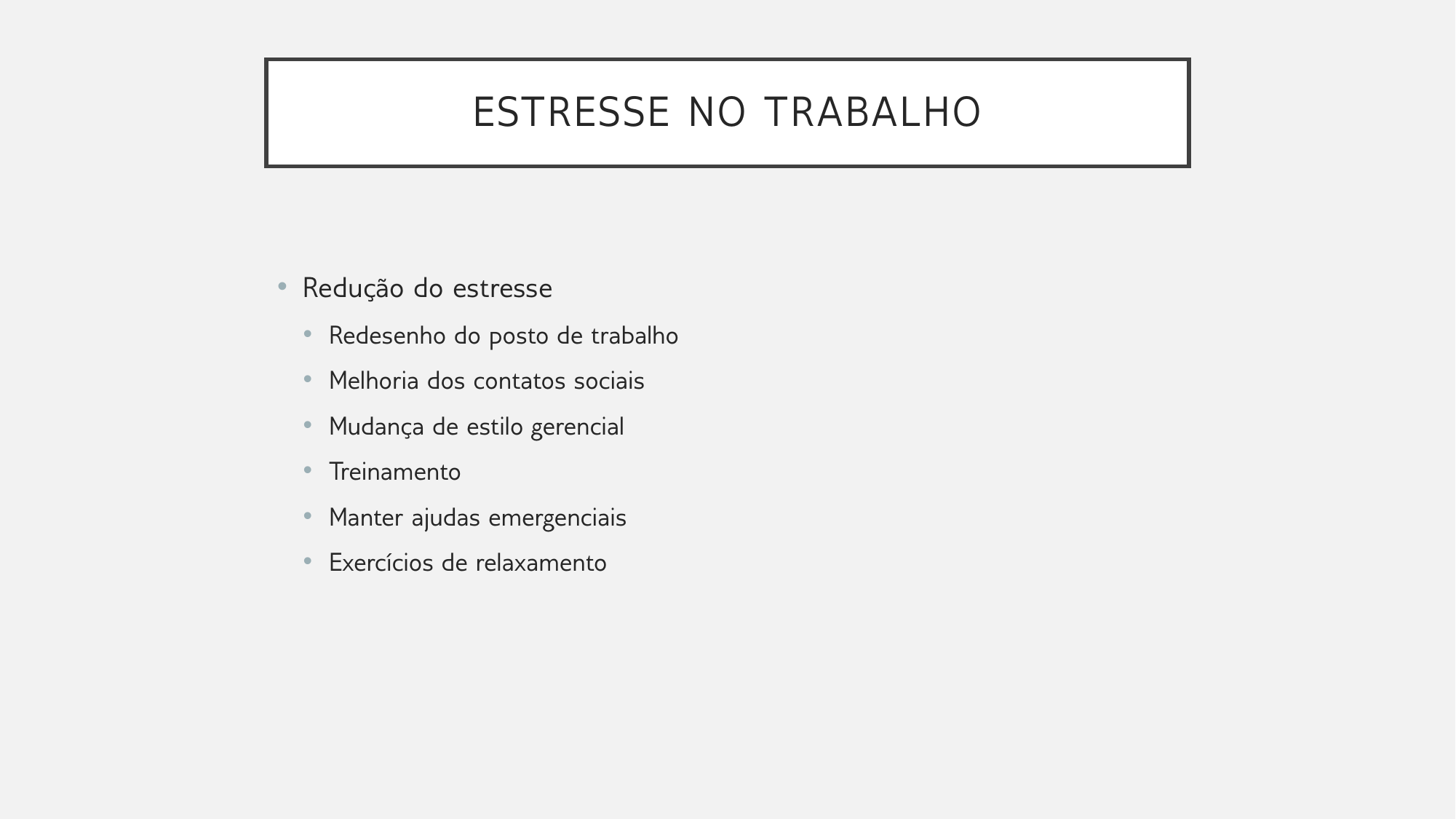

# Estresse no trabalho
Redução do estresse
Redesenho do posto de trabalho
Melhoria dos contatos sociais
Mudança de estilo gerencial
Treinamento
Manter ajudas emergenciais
Exercícios de relaxamento